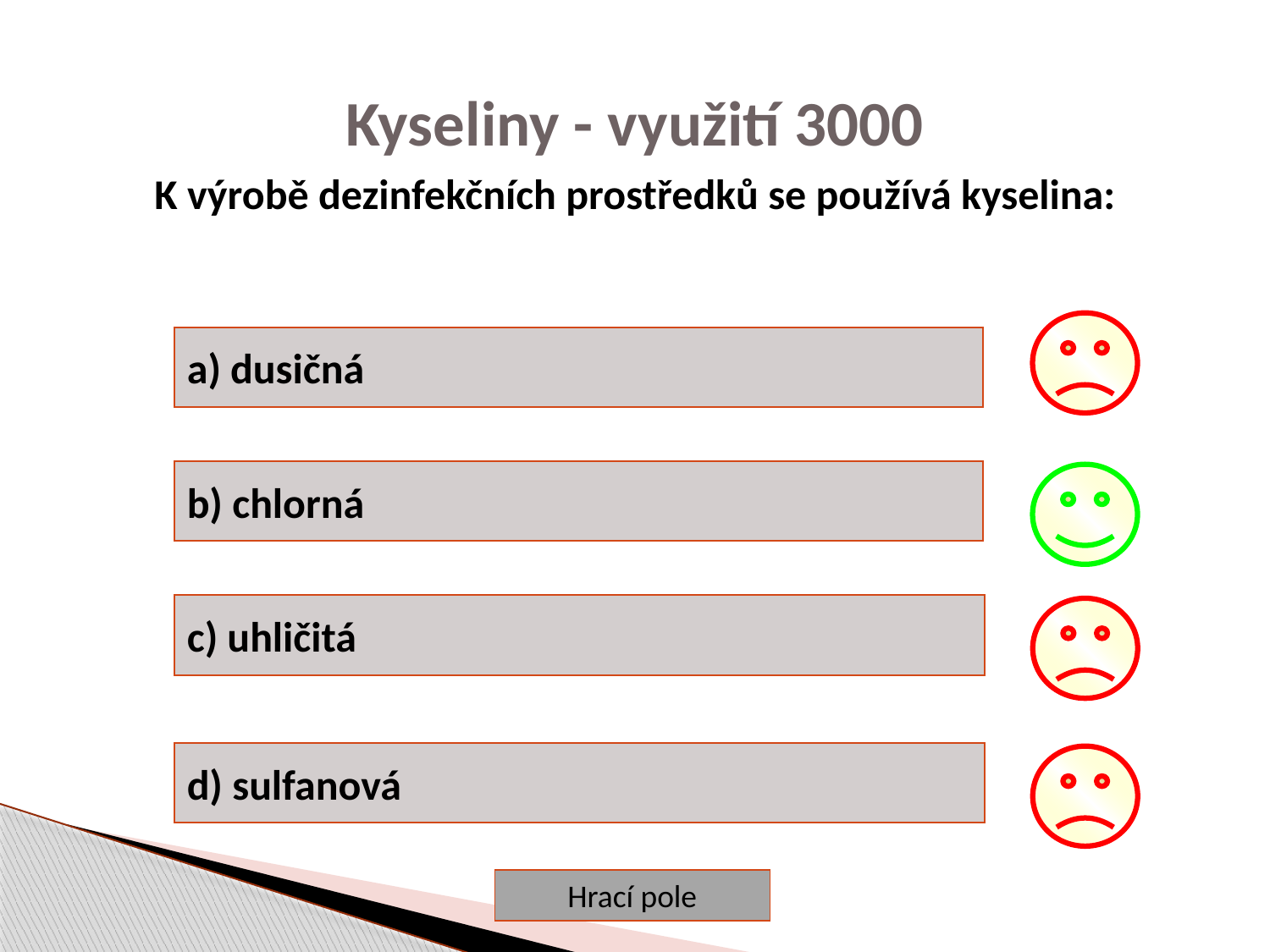

Kyseliny - využití 3000
K výrobě dezinfekčních prostředků se používá kyselina:

a) dusičná
b) chlorná

c) uhličitá

d) sulfanová

Hrací pole